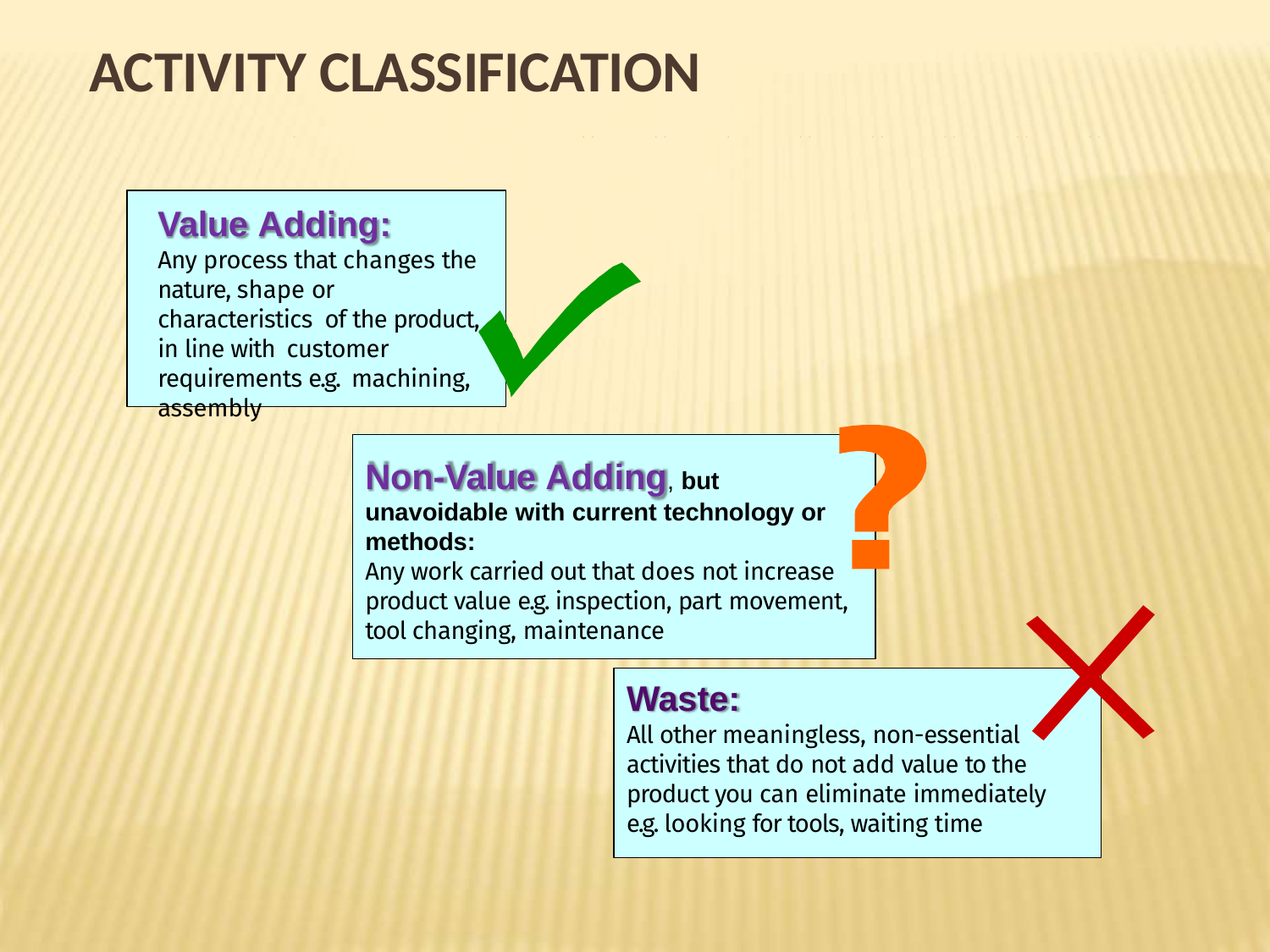

# ACTIVITY CLASSIFICATION

Value Adding:
Any process that changes the  nature, shape or characteristics  of the product, in line with  customer requirements e.g.  machining, assembly

Non-Value Adding, but  unavoidable with current technology or  methods:
Any work carried out that does not increase  product value e.g. inspection, part movement,  tool changing, maintenance

Waste:
All other meaningless, non-essential  activities that do not add value to the  product you can eliminate immediately
e.g. looking for tools, waiting time